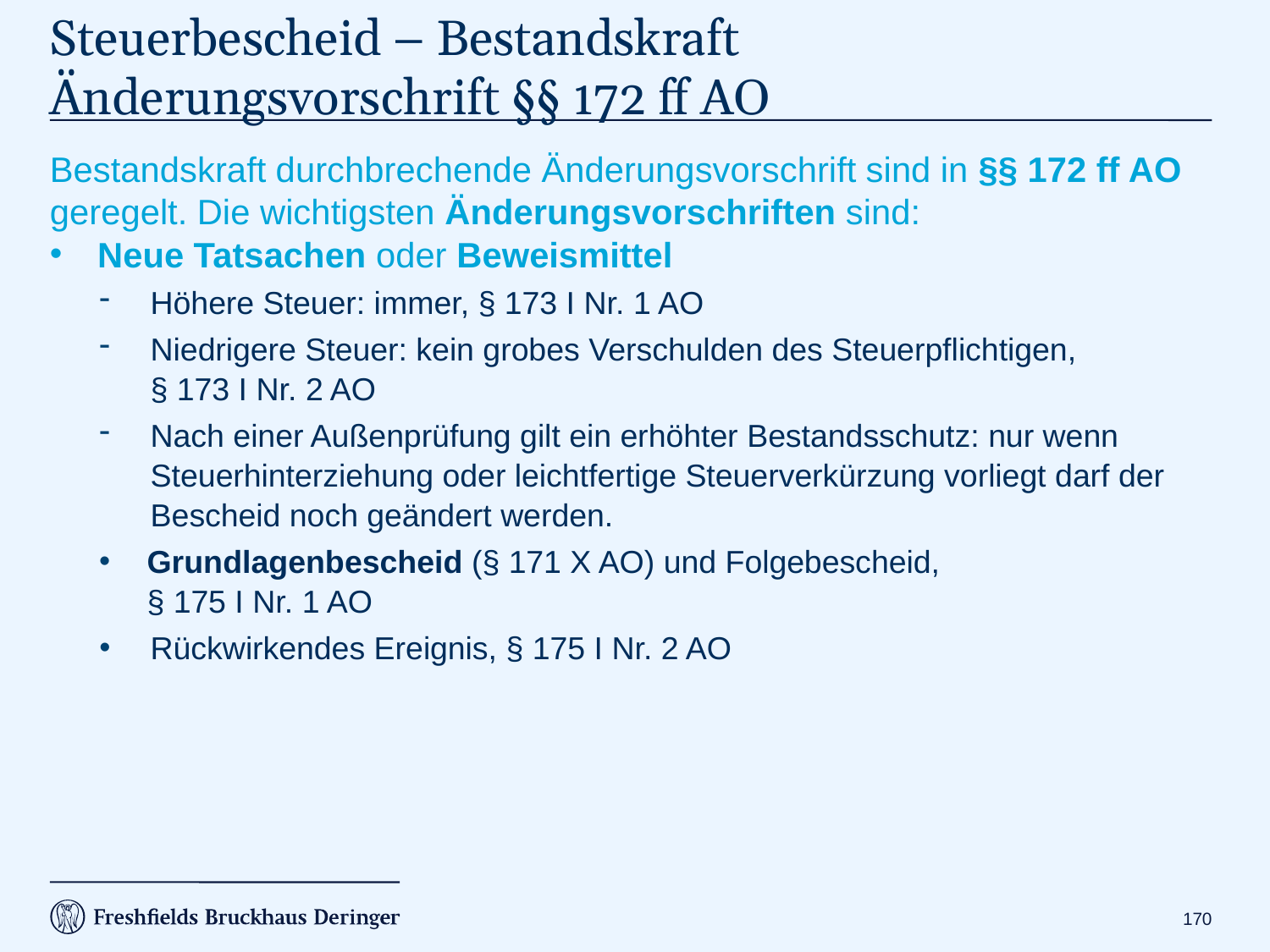

# Steuerbescheid – Bestandskraft Änderungsvorschrift §§ 172 ff AO
Bestandskraft durchbrechende Änderungsvorschrift sind in §§ 172 ff AO geregelt. Die wichtigsten Änderungsvorschriften sind:
Neue Tatsachen oder Beweismittel
Höhere Steuer: immer, § 173 I Nr. 1 AO
Niedrigere Steuer: kein grobes Verschulden des Steuerpflichtigen,
§ 173 I Nr. 2 AO
Nach einer Außenprüfung gilt ein erhöhter Bestandsschutz: nur wenn Steuerhinterziehung oder leichtfertige Steuerverkürzung vorliegt darf der Bescheid noch geändert werden.
Grundlagenbescheid (§ 171 X AO) und Folgebescheid,
§ 175 I Nr. 1 AO
Rückwirkendes Ereignis, § 175 I Nr. 2 AO
170